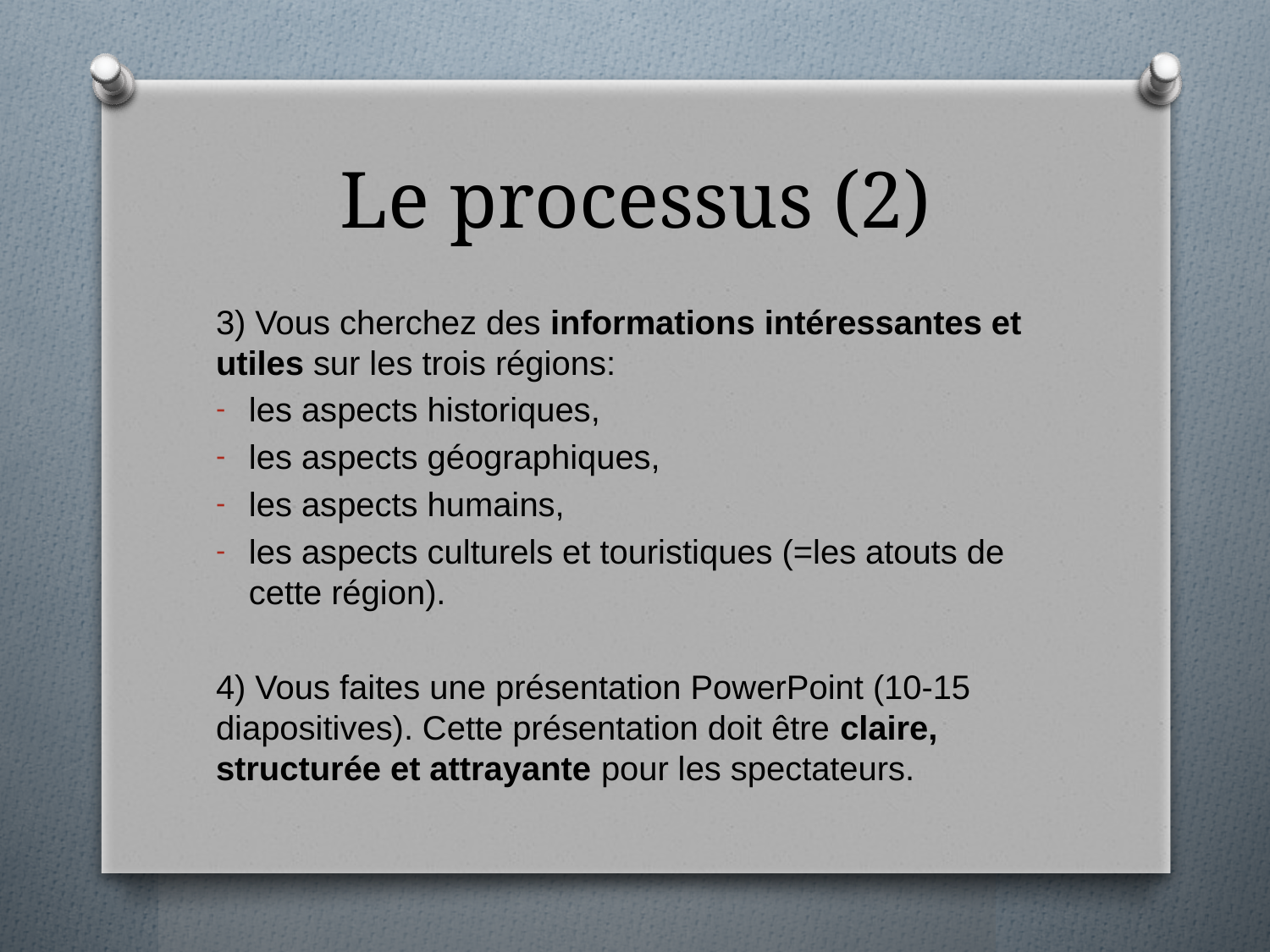

# Le processus (2)
3) Vous cherchez des informations intéressantes et utiles sur les trois régions:
les aspects historiques,
les aspects géographiques,
les aspects humains,
les aspects culturels et touristiques (=les atouts de cette région).

4) Vous faites une présentation PowerPoint (10-15 diapositives). Cette présentation doit être claire, structurée et attrayante pour les spectateurs.